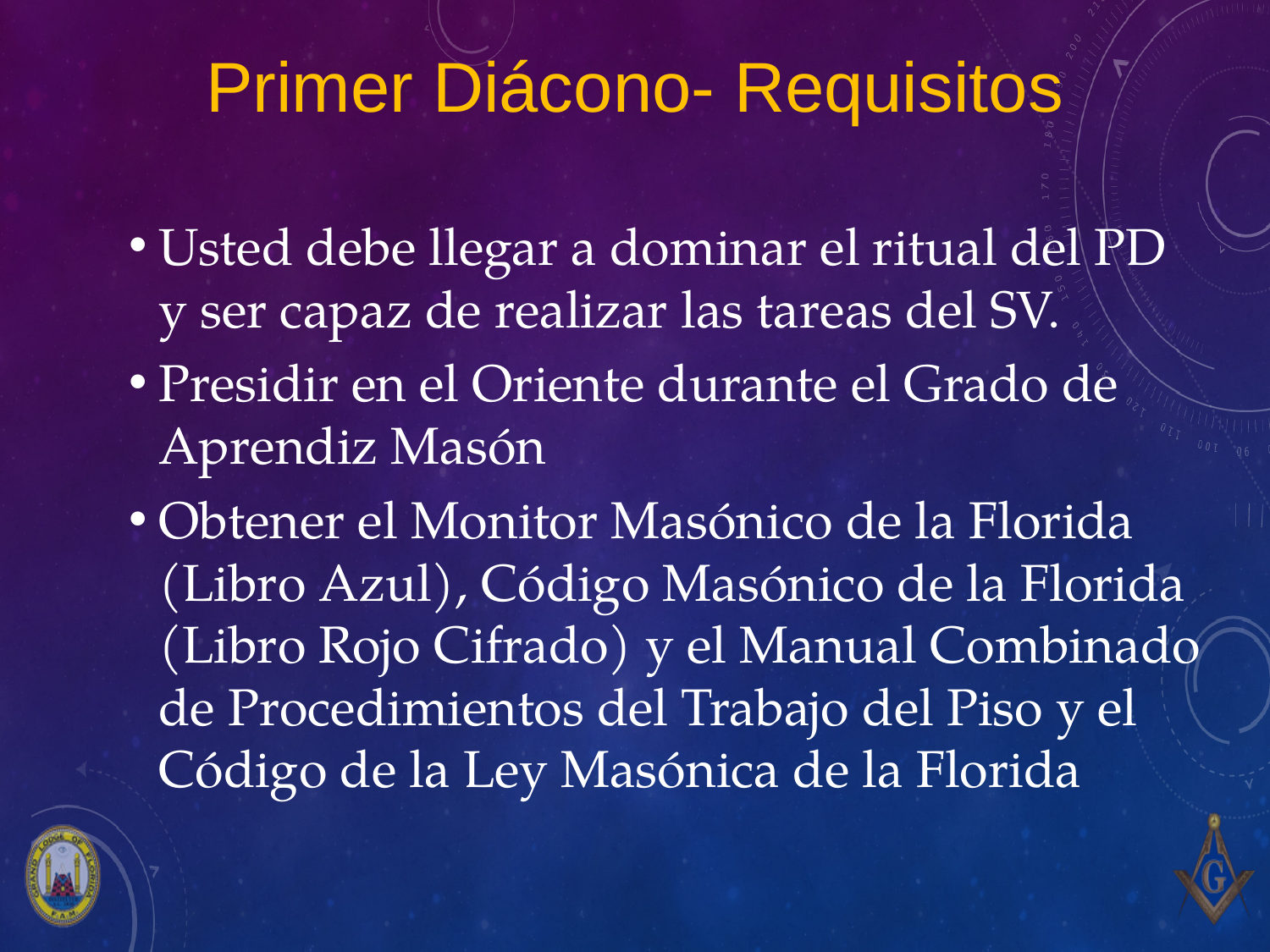

# Primer Diácono- Requisitos
Usted debe llegar a dominar el ritual del PD y ser capaz de realizar las tareas del SV.
Presidir en el Oriente durante el Grado de Aprendiz Masón
Obtener el Monitor Masónico de la Florida (Libro Azul), Código Masónico de la Florida (Libro Rojo Cifrado) y el Manual Combinado de Procedimientos del Trabajo del Piso y el Código de la Ley Masónica de la Florida